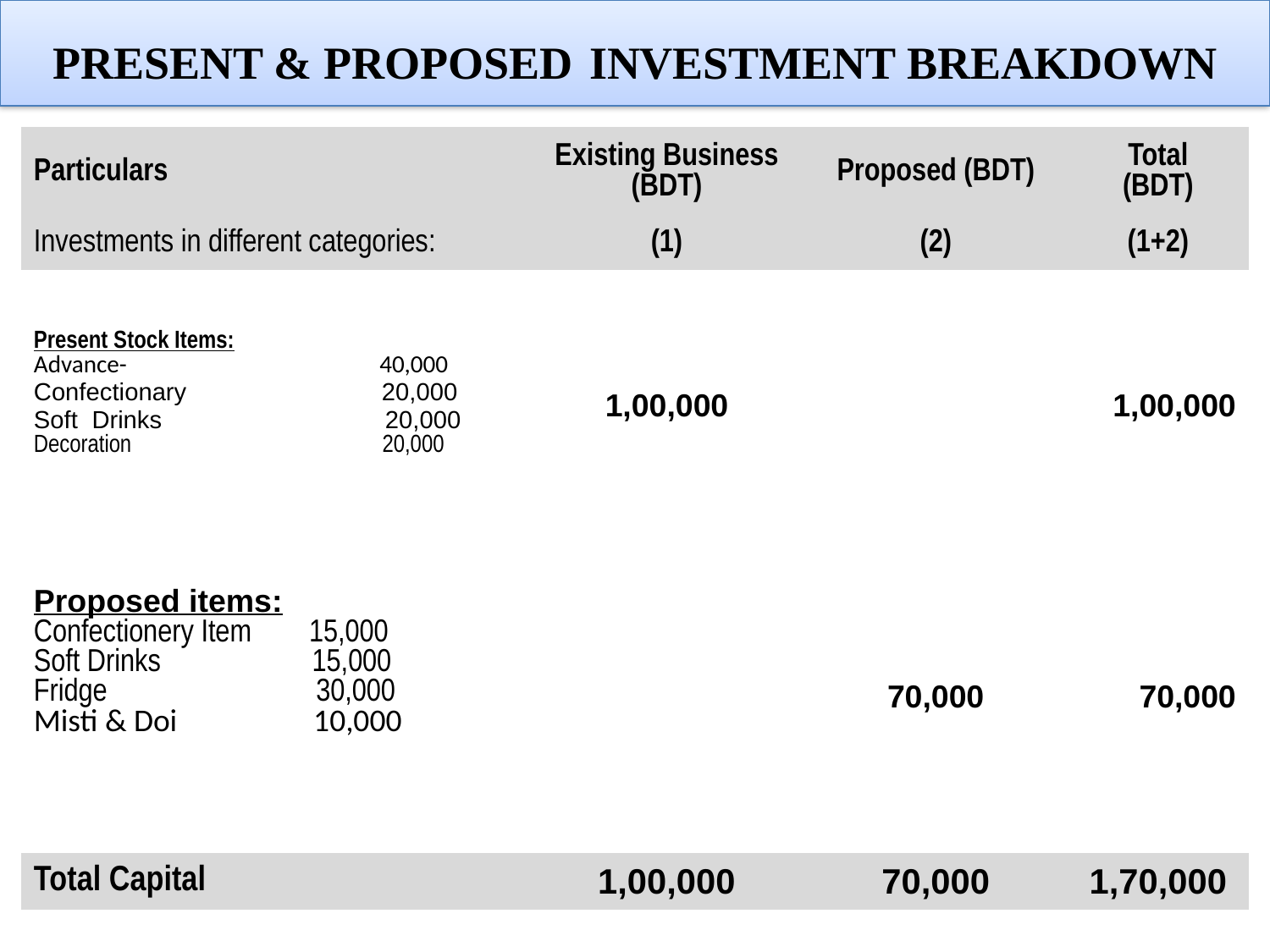

# Present & Proposed Investment Breakdown
| Particulars | Existing Business (BDT) | Proposed (BDT) | Total (BDT) |
| --- | --- | --- | --- |
| Investments in different categories: | (1) | (2) | (1+2) |
| Present Stock Items: Advance- 40,000 Confectionary 20,000 Soft Drinks 20,000 Decoration 20,000 | 1,00,000 |  | 1,00,000 |
| Proposed items: Confectionery Item 15,000 Soft Drinks 15,000 Fridge 30,000 Misti & Doi 10,000 |  | 70,000 | 70,000 |
| Total Capital | 1,00,000 | 70,000 | 1,70,000 |